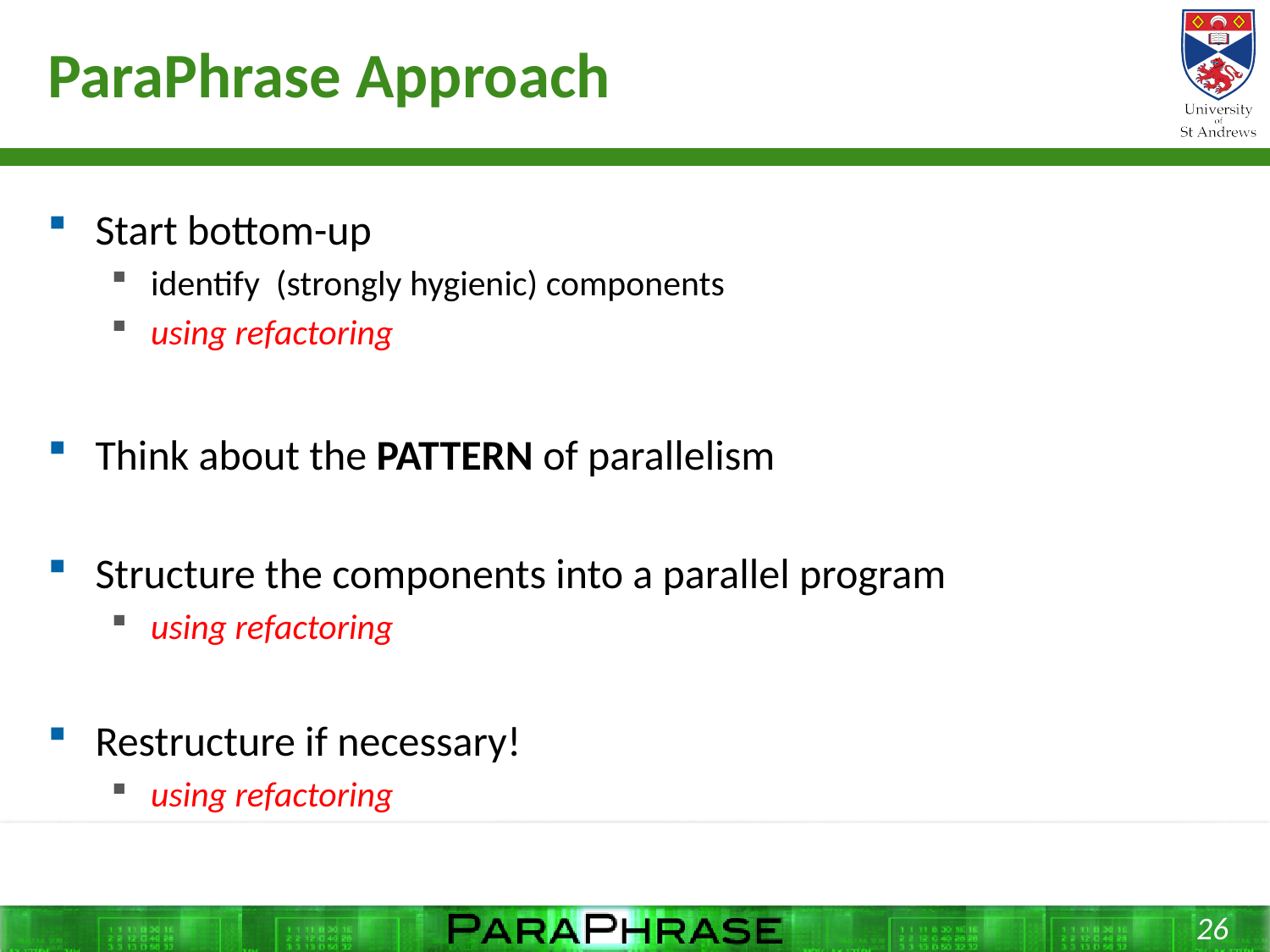

# ParaPhrase Approach
Start bottom-up
identify  (strongly hygienic) components
using refactoring

Think about the PATTERN of parallelism

Structure the components into a parallel program
using refactoring

Restructure if necessary!
using refactoring

26